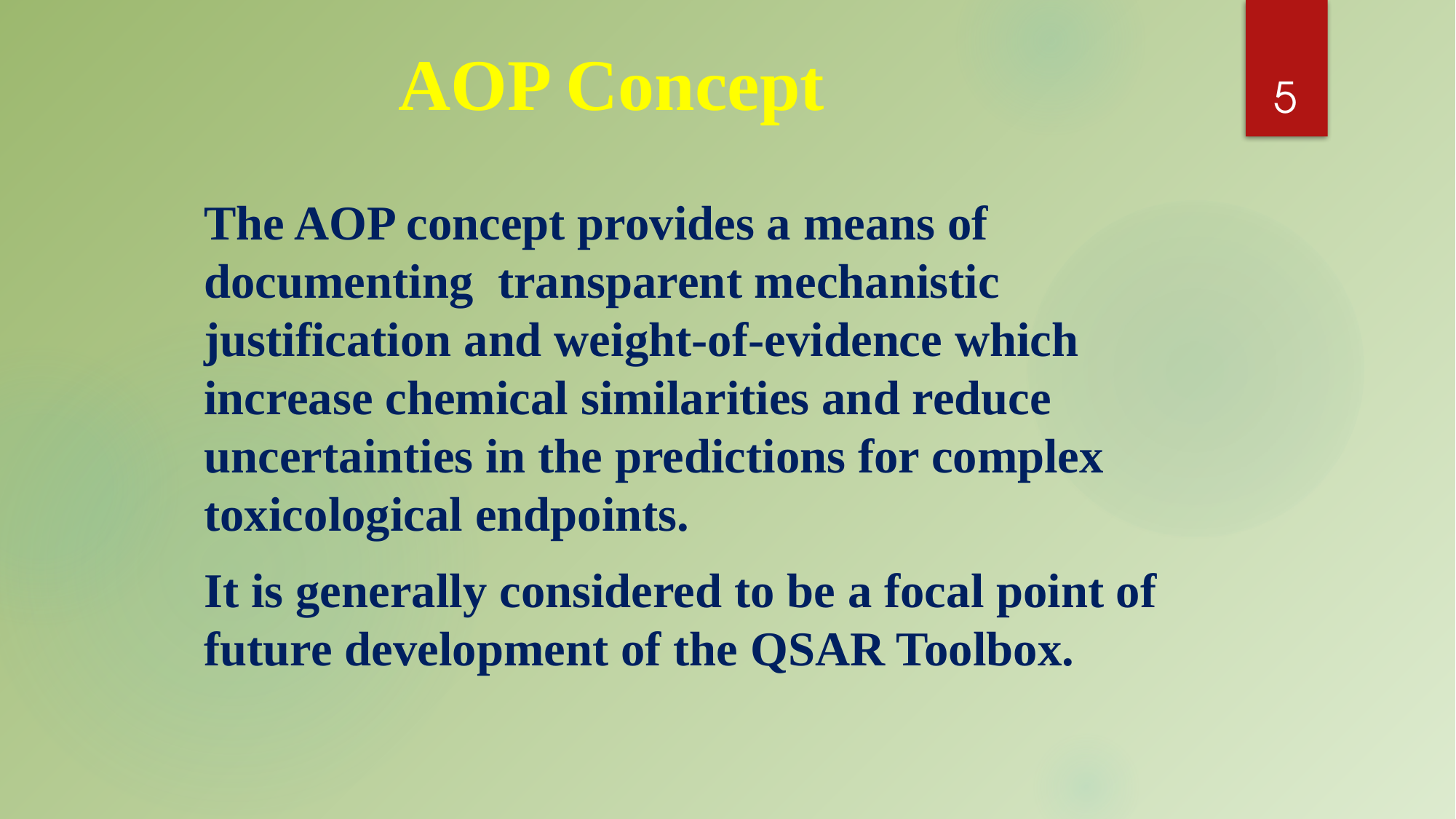

AOP Concept
5

The AOP concept provides a means of documenting  transparent mechanistic justification and weight-of-evidence which increase chemical similarities and reduce uncertainties in the predictions for complex toxicological endpoints.
It is generally considered to be a focal point of future development of the QSAR Toolbox.